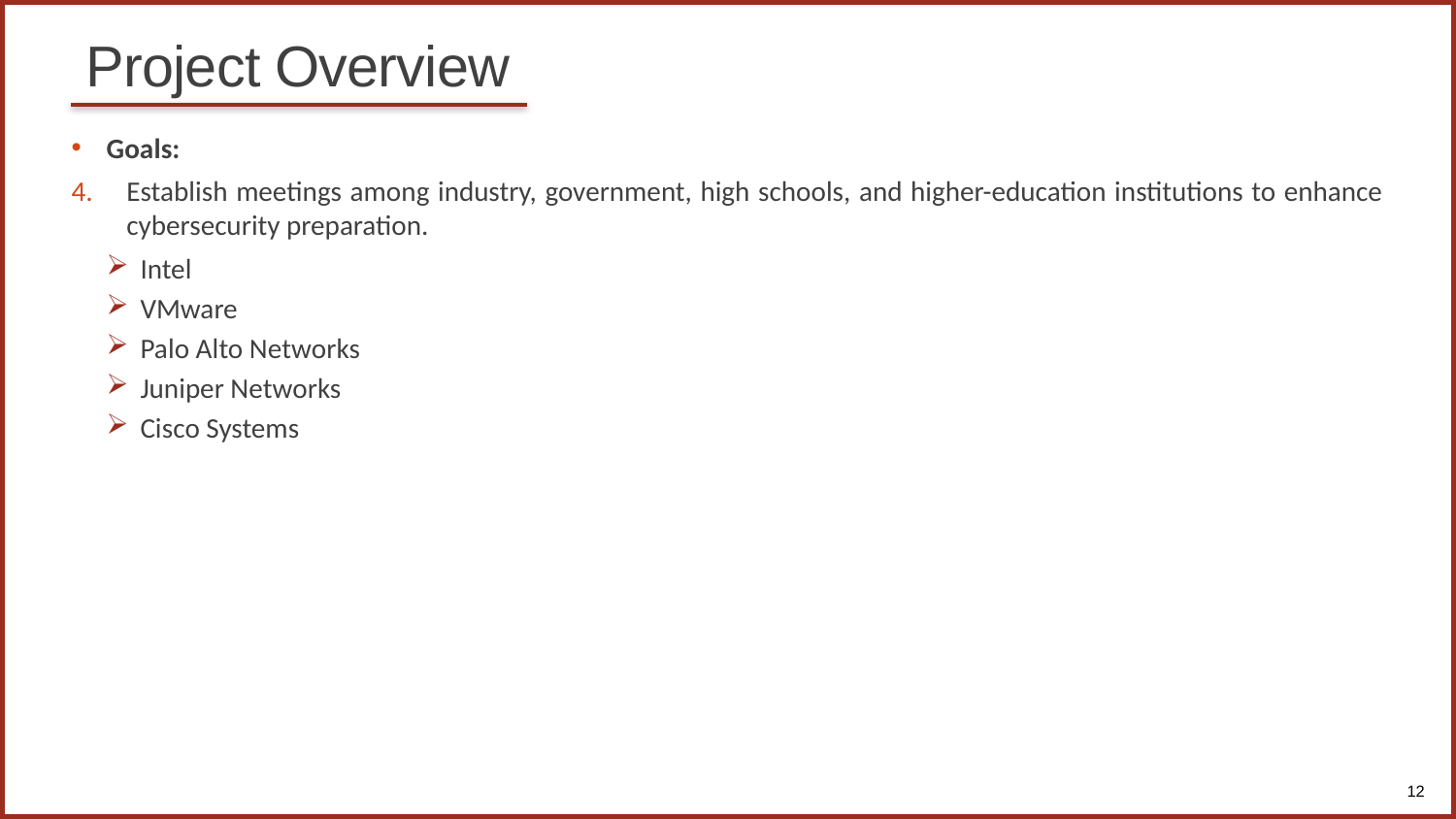

# Project Overview
Goals:
Establish meetings among industry, government, high schools, and higher-education institutions to enhance cybersecurity preparation.
Intel
VMware
Palo Alto Networks
Juniper Networks
Cisco Systems

12